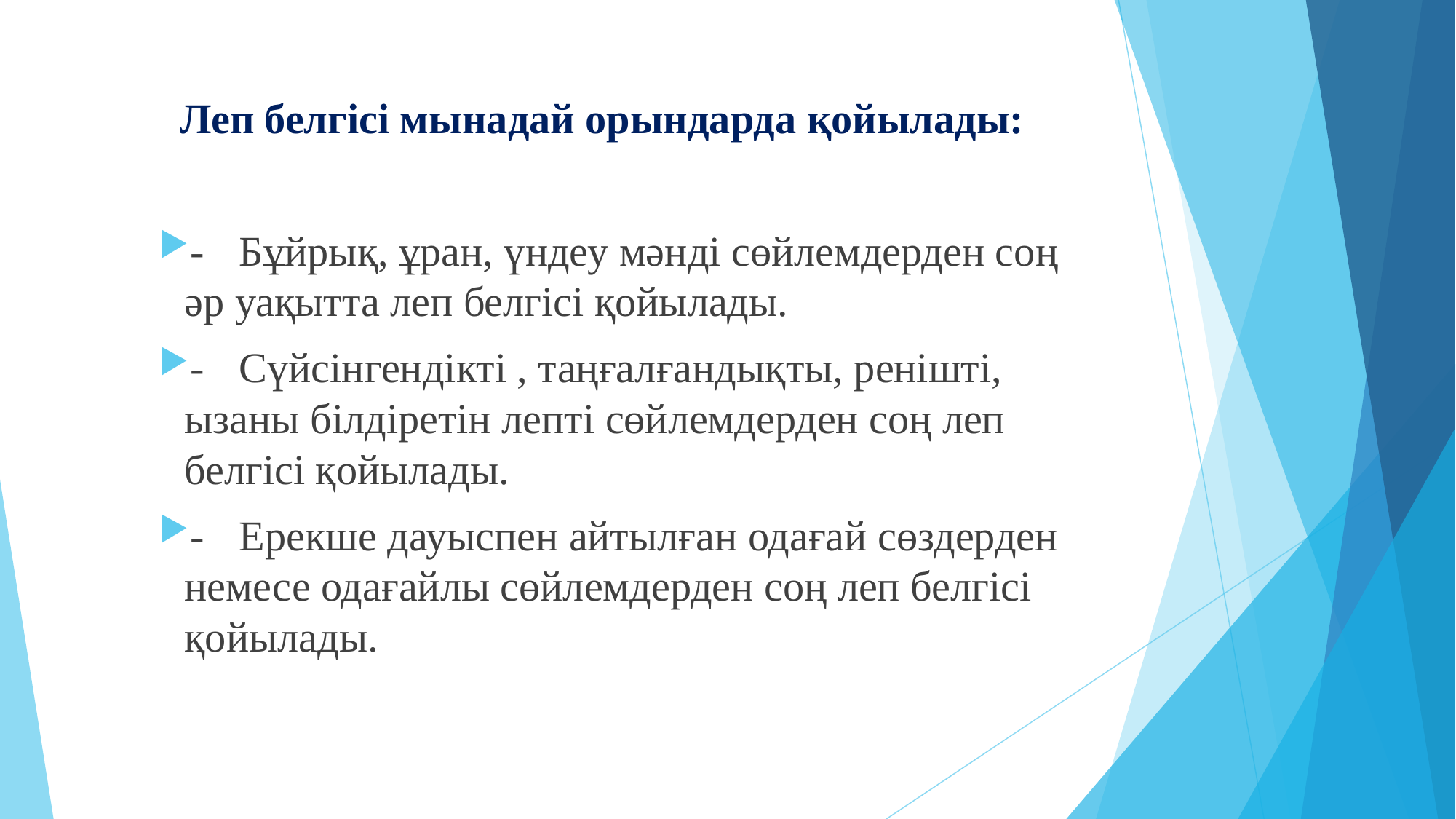

Леп белгісі мынадай орындарда қойылады:

-	Бұйрық, ұран, үндеу мәнді сөйлемдерден соң әр уақытта леп белгісі қойылады.
-	Сүйсінгендікті , таңғалғандықты, ренішті, ызаны білдіретін лепті сөйлемдерден соң леп белгісі қойылады.
-	Ерекше дауыспен айтылған одағай сөздерден немесе одағайлы сөйлемдерден соң леп белгісі қойылады.